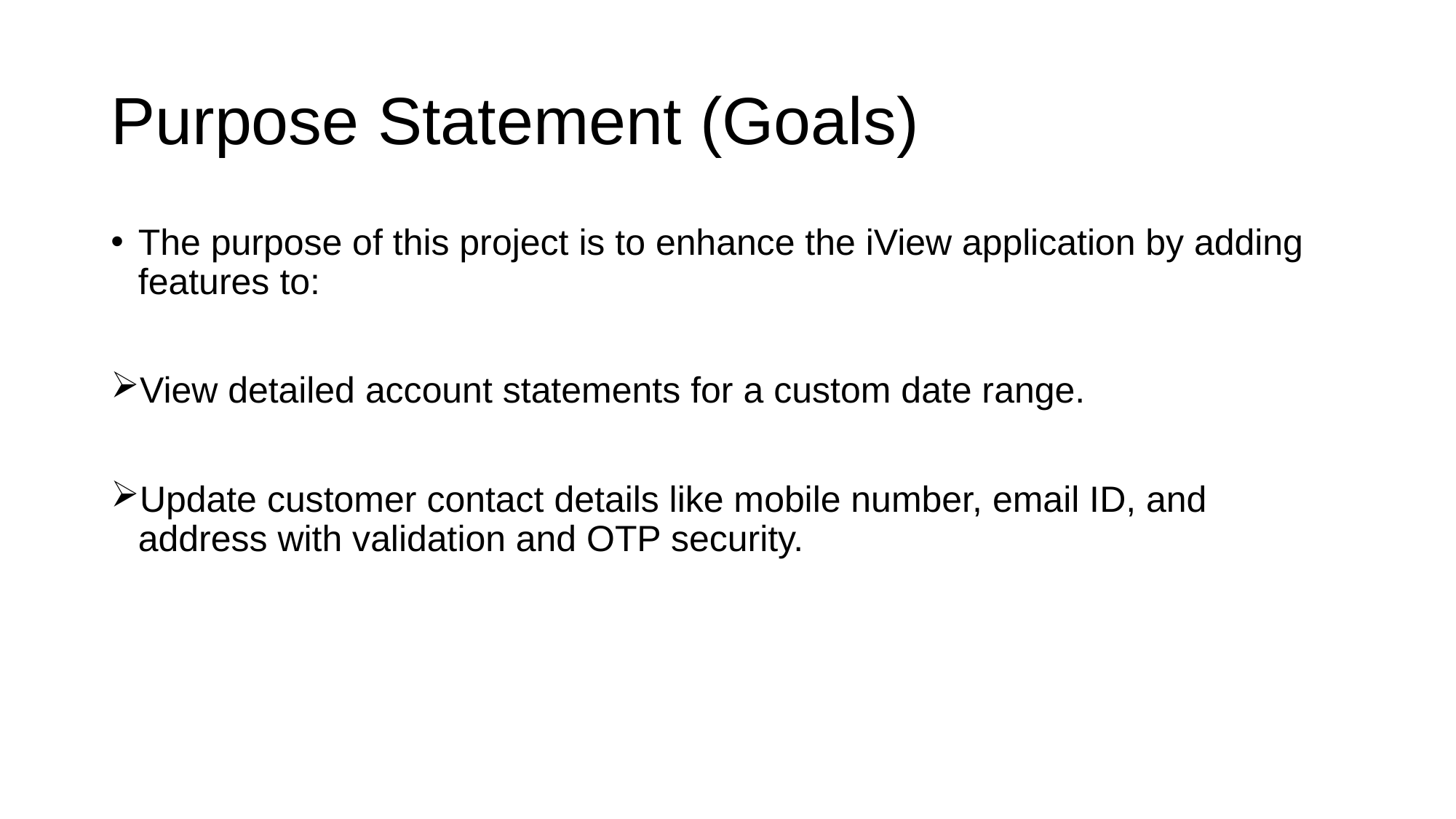

# Purpose Statement (Goals)
The purpose of this project is to enhance the iView application by adding features to:

View detailed account statements for a custom date range.

Update customer contact details like mobile number, email ID, and address with validation and OTP security.